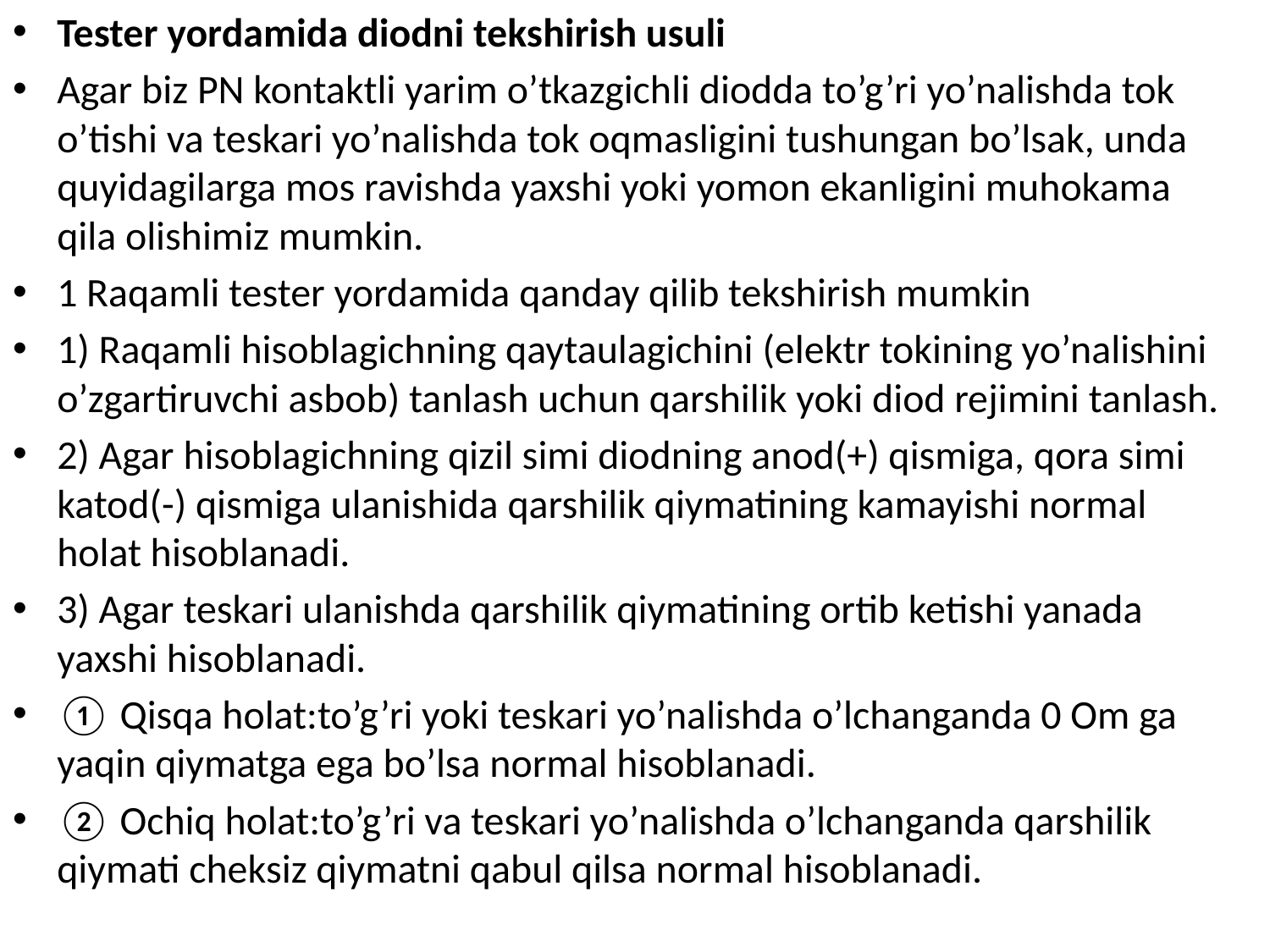

Tester yordamida diodni tekshirish usuli
Agar biz PN kontaktli yarim o’tkazgichli diodda to’g’ri yo’nalishda tok o’tishi va teskari yo’nalishda tok oqmasligini tushungan bo’lsak, unda quyidagilarga mos ravishda yaxshi yoki yomon ekanligini muhokama qila olishimiz mumkin.
1 Raqamli tester yordamida qanday qilib tekshirish mumkin
1) Raqamli hisoblagichning qaytaulagichini (elektr tokining yo’nalishini o’zgartiruvchi asbob) tanlash uchun qarshilik yoki diod rejimini tanlash.
2) Agar hisoblagichning qizil simi diodning anod(+) qismiga, qora simi katod(-) qismiga ulanishida qarshilik qiymatining kamayishi normal holat hisoblanadi.
3) Agar teskari ulanishda qarshilik qiymatining ortib ketishi yanada yaxshi hisoblanadi.
① Qisqa holat:to’g’ri yoki teskari yo’nalishda o’lchanganda 0 Om ga yaqin qiymatga ega bo’lsa normal hisoblanadi.
② Ochiq holat:to’g’ri va teskari yo’nalishda o’lchanganda qarshilik qiymati cheksiz qiymatni qabul qilsa normal hisoblanadi.